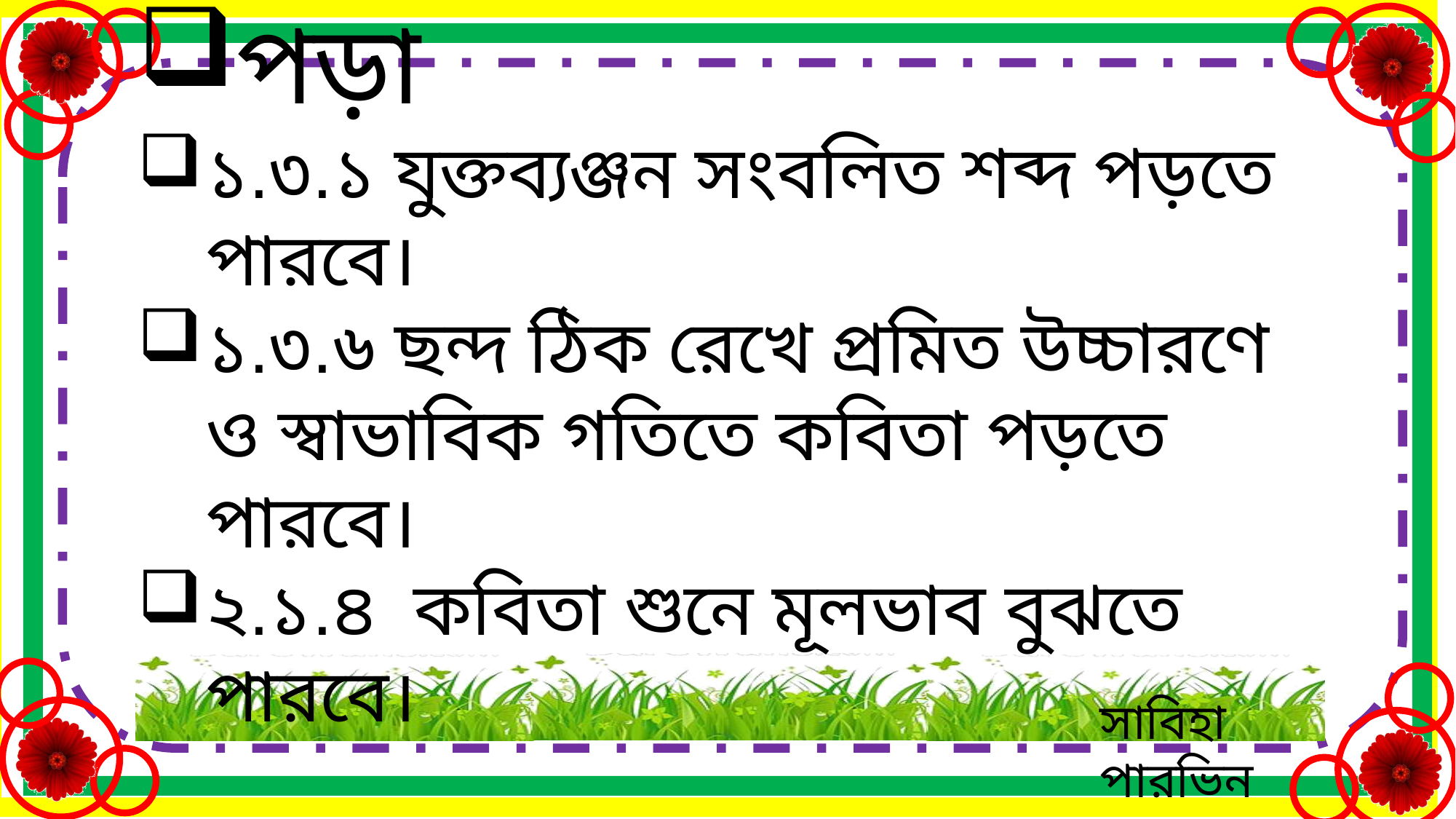

পড়া
১.৩.১ যুক্তব্যঞ্জন সংবলিত শব্দ পড়তে পারবে।
১.৩.৬ ছন্দ ঠিক রেখে প্রমিত উচ্চারণে ও স্বাভাবিক গতিতে কবিতা পড়তে পারবে।
২.১.৪  কবিতা শুনে মূলভাব বুঝতে পারবে।